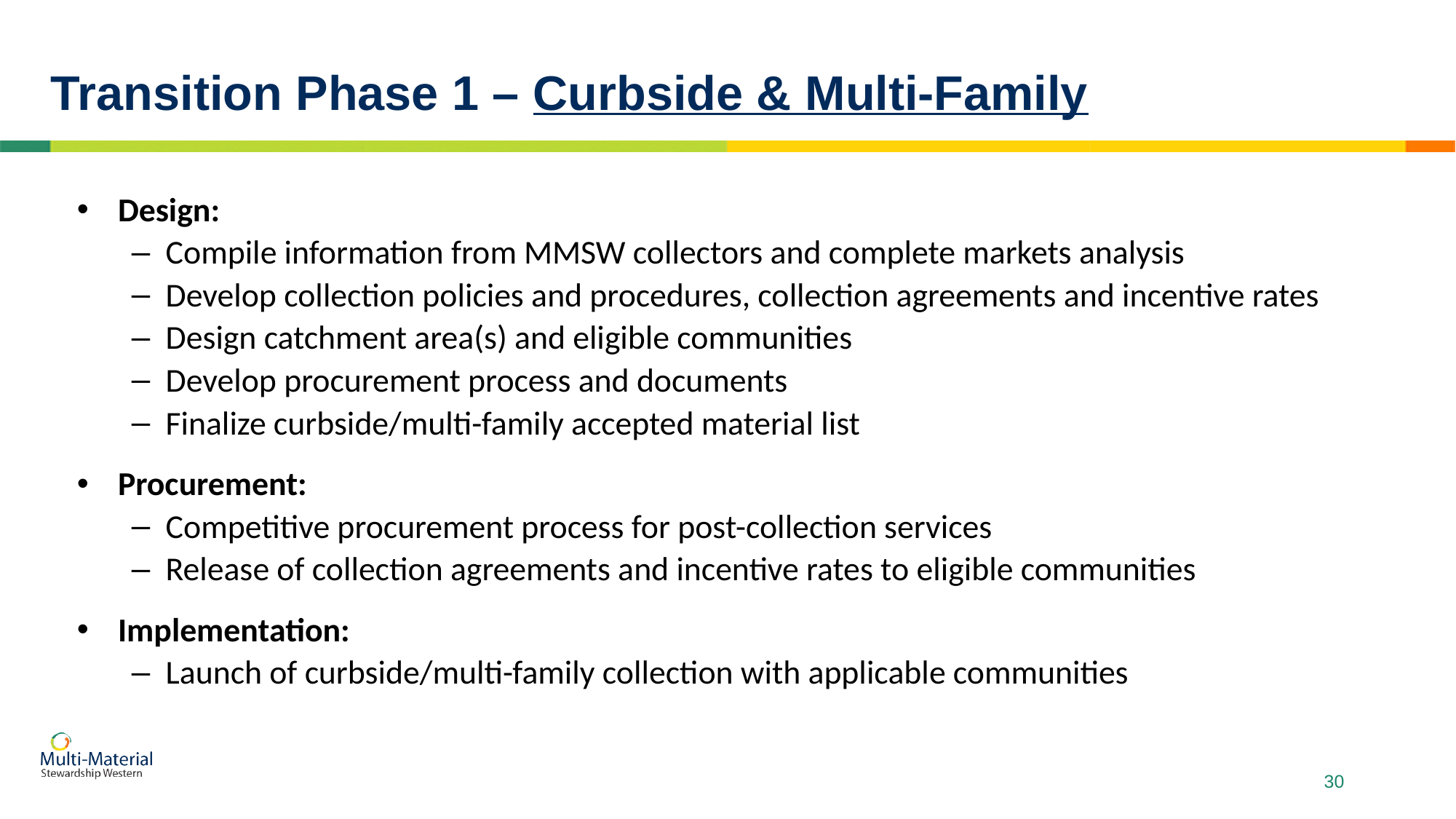

# Transition Phase 1 – Curbside & Multi-Family
Design:
Compile information from MMSW collectors and complete markets analysis
Develop collection policies and procedures, collection agreements and incentive rates
Design catchment area(s) and eligible communities
Develop procurement process and documents
Finalize curbside/multi-family accepted material list
Procurement:
Competitive procurement process for post-collection services
Release of collection agreements and incentive rates to eligible communities
Implementation:
Launch of curbside/multi-family collection with applicable communities

30